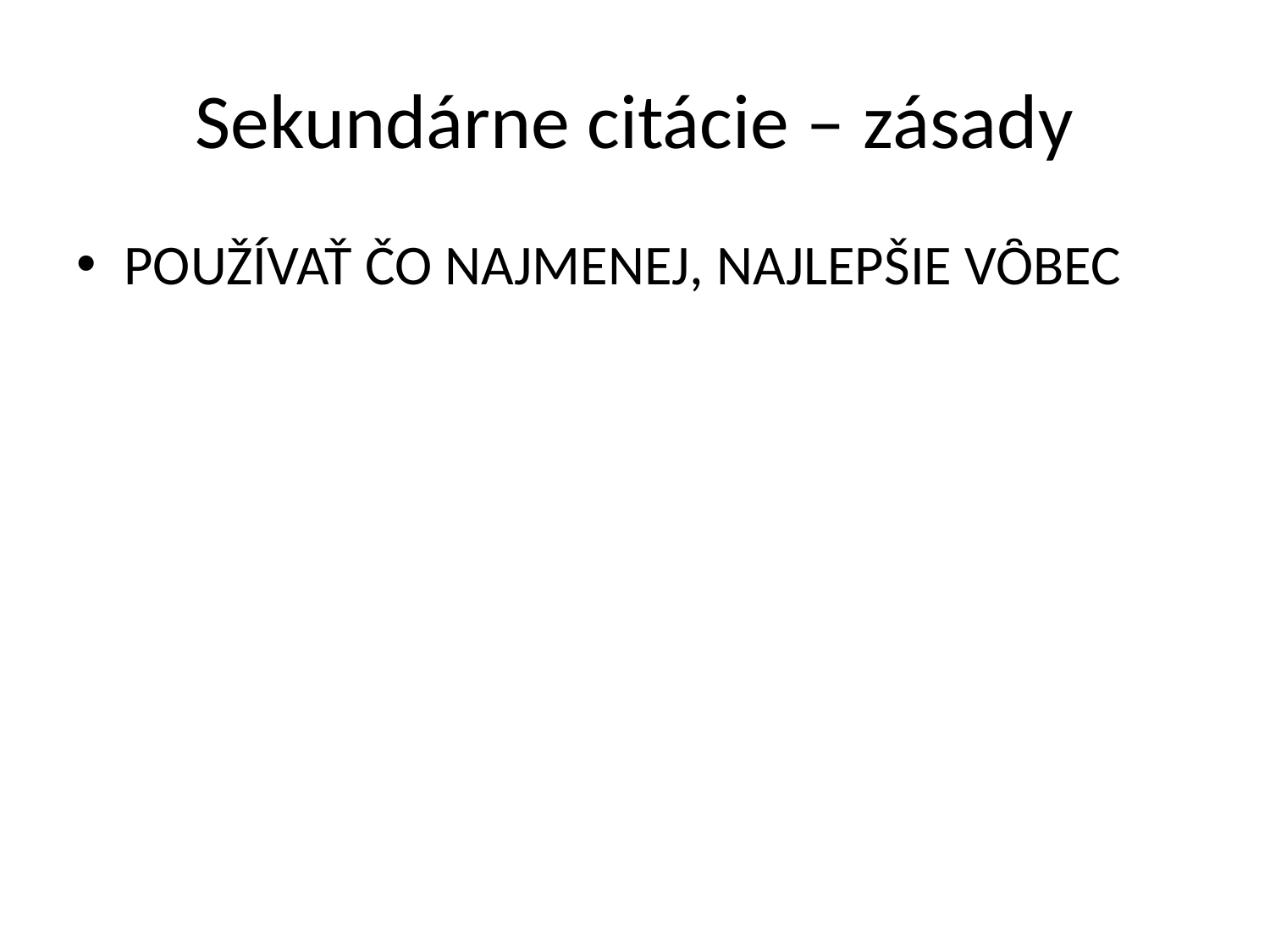

# Sekundárne citácie – zásady
POUŽÍVAŤ ČO NAJMENEJ, NAJLEPŠIE VȎBEC